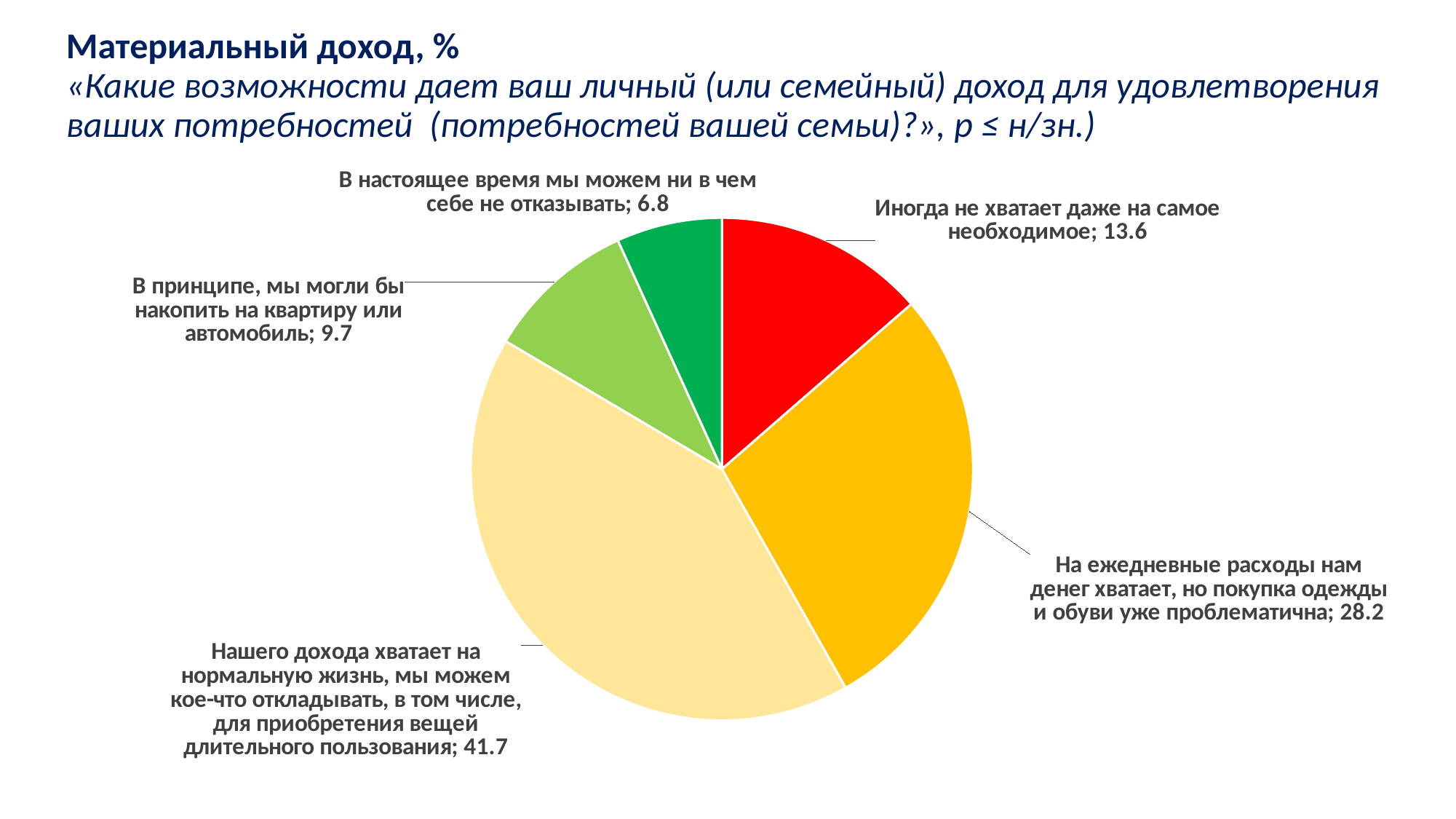

# Материальный доход, % «Какие возможности дает ваш личный (или семейный) доход для удовлетворения ваших потребностей  (потребностей вашей семьи)?», p ≤ н/зн.)

### Chart

| Category | Столбец1 |
|---|---|
| Иногда не хватает даже на самое необходимое | 13.6 |
| На ежедневные расходы нам денег хватает, но покупка одежды и обуви уже проблематична | 28.2 |
| Нашего дохода хватает на нормальную жизнь, мы можем кое-что откладывать, в том числе, для приобретения вещей длительного пользования | 41.7 |
| В принципе, мы могли бы накопить на квартиру или автомобиль | 9.7 |
| В настоящее время мы можем ни в чем себе не отказывать | 6.8 |